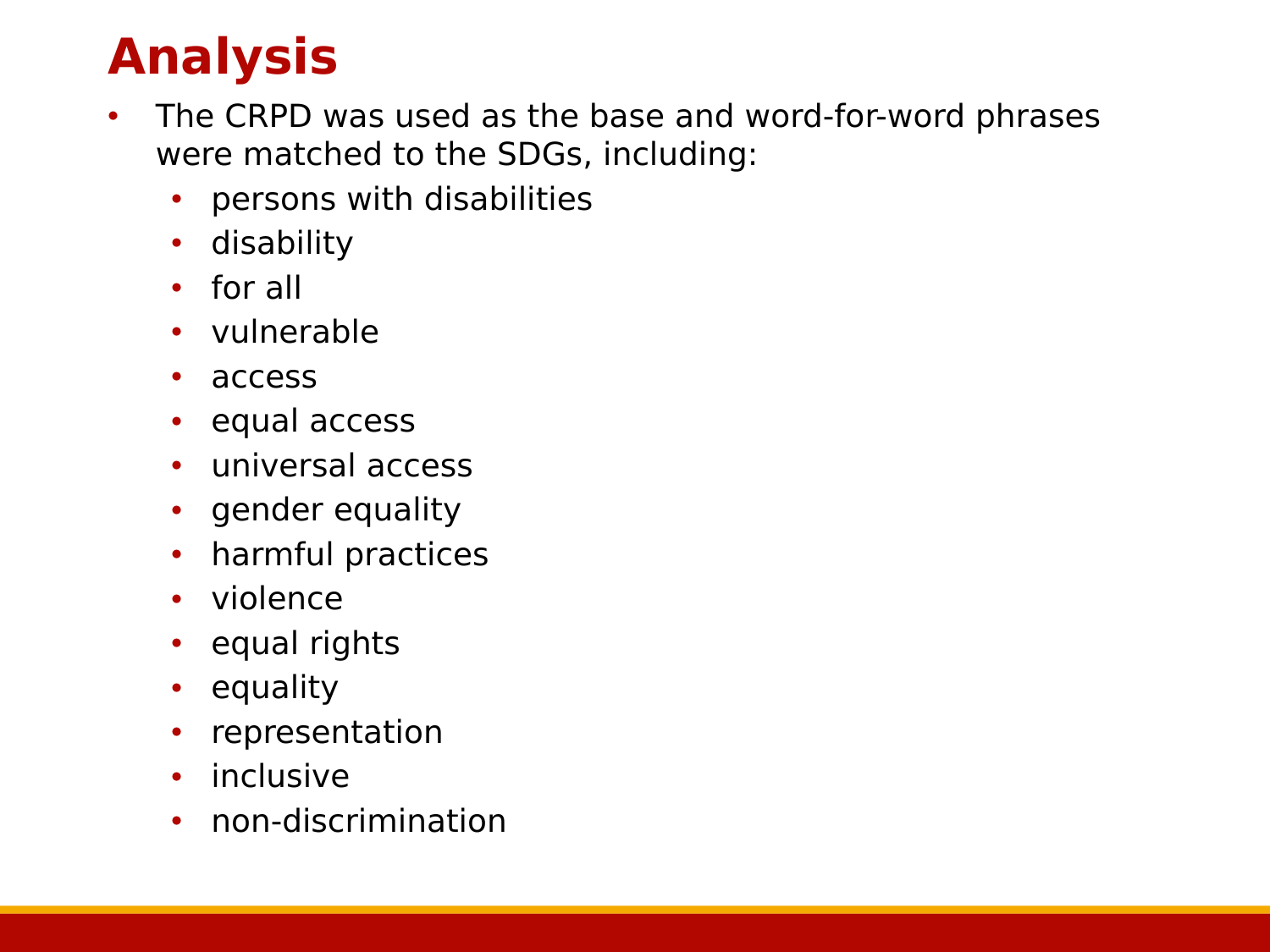

# Analysis
The CRPD was used as the base and word-for-word phrases were matched to the SDGs, including:
persons with disabilities
disability
for all
vulnerable
access
equal access
universal access
gender equality
harmful practices
violence
equal rights
equality
representation
inclusive
non-discrimination